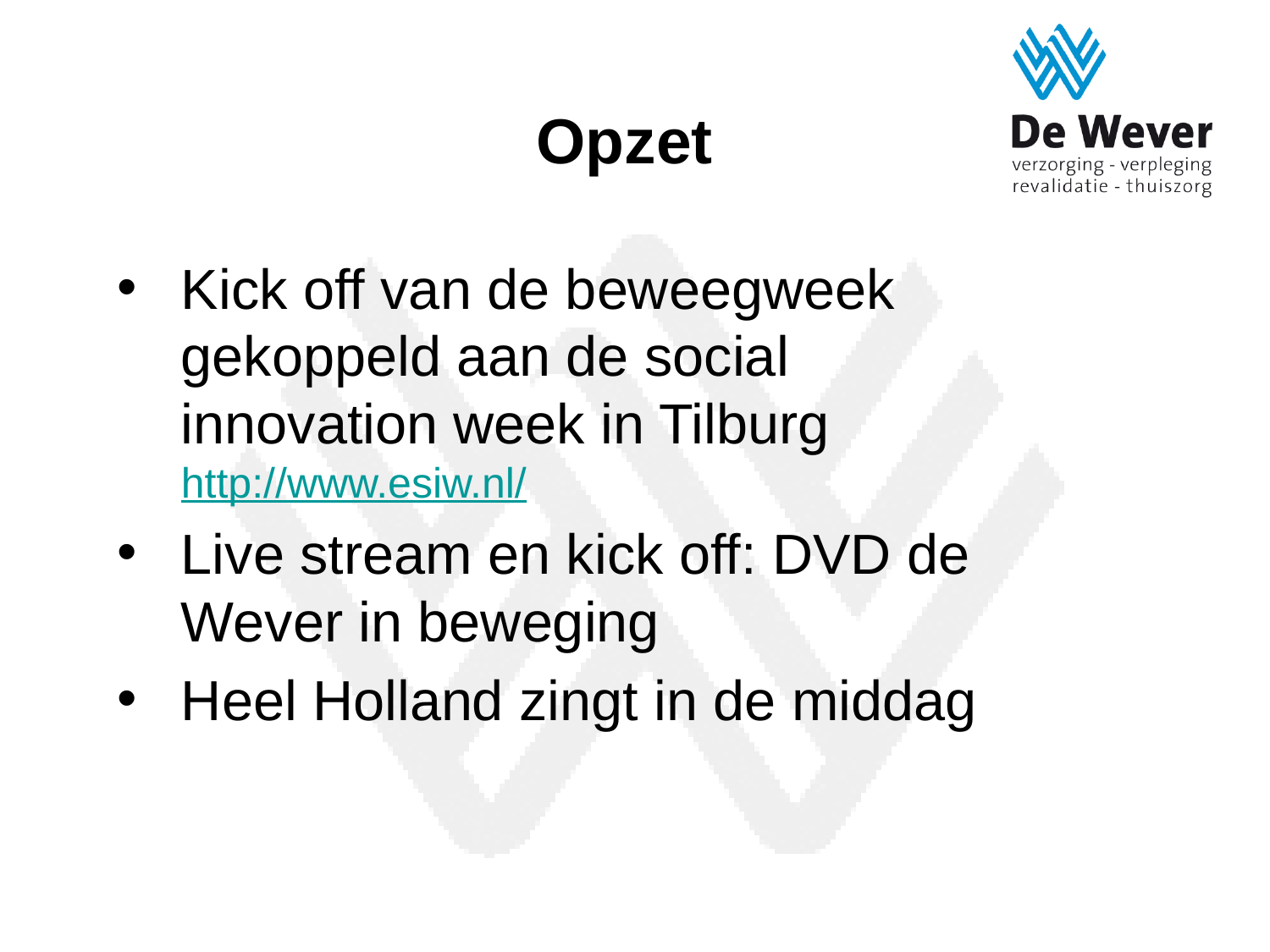

# Opzet
Kick off van de beweegweek gekoppeld aan de social innovation week in Tilburg http://www.esiw.nl/
Live stream en kick off: DVD de Wever in beweging
Heel Holland zingt in de middag